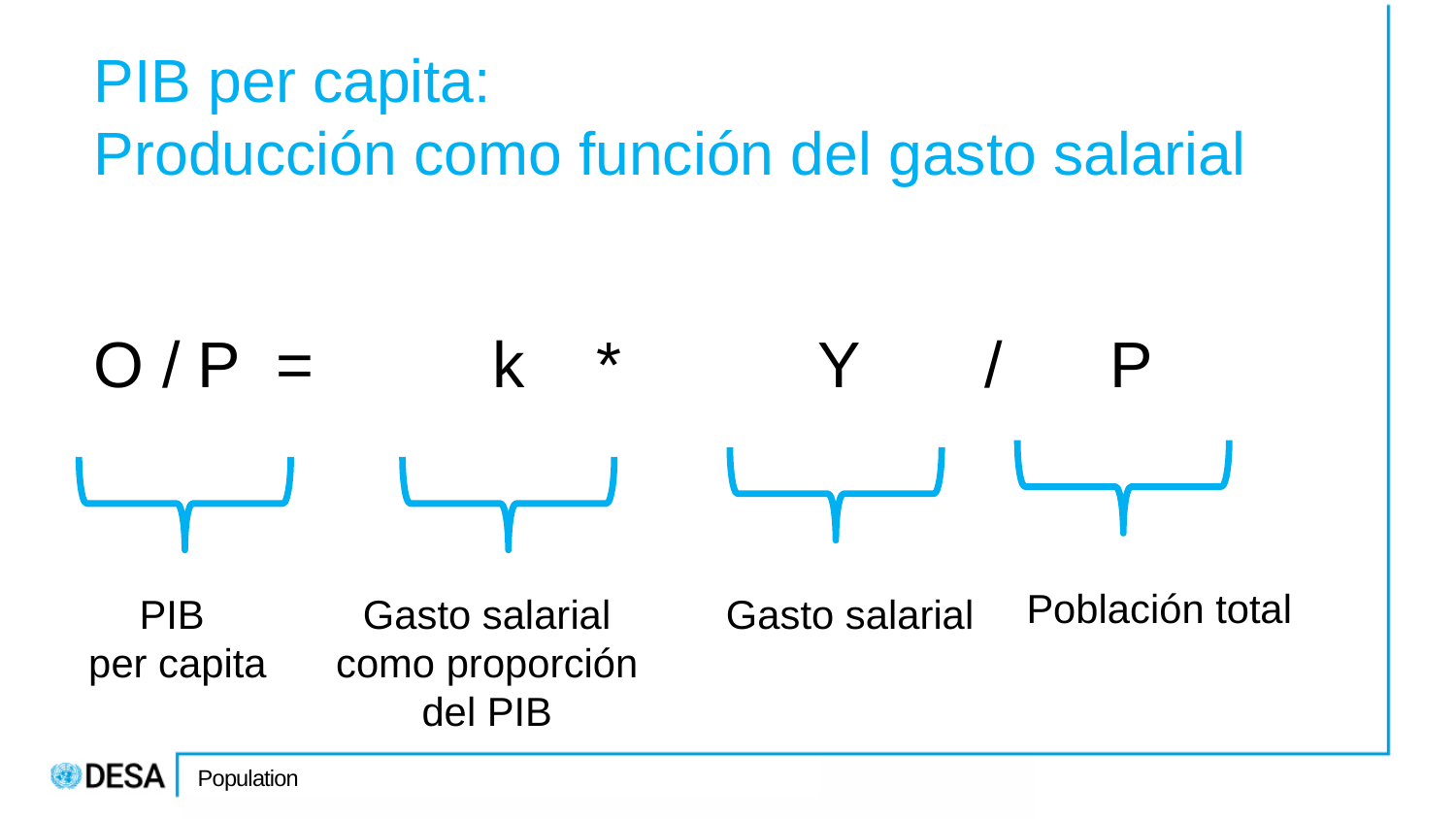

# PIB per capita: Producción como función del gasto salarial
O / P  =          k    *           Y       /      P

Población total
PIB
per capita
Gasto salarial como proporción del PIB
Gasto salarial